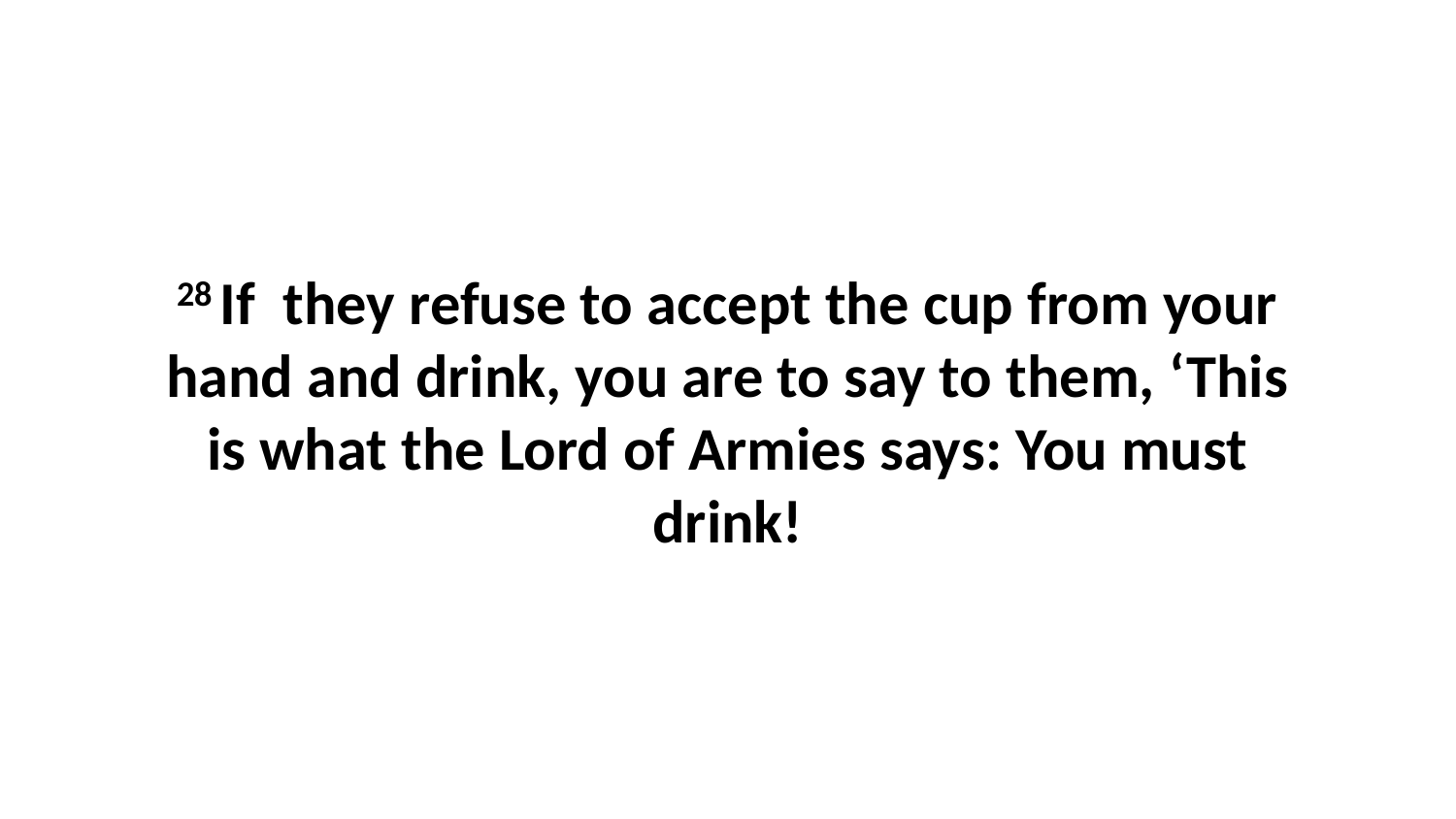

28 If  they refuse to accept the cup from your hand and drink, you are to say to them, ‘This is what the Lord of Armies says: You must drink!